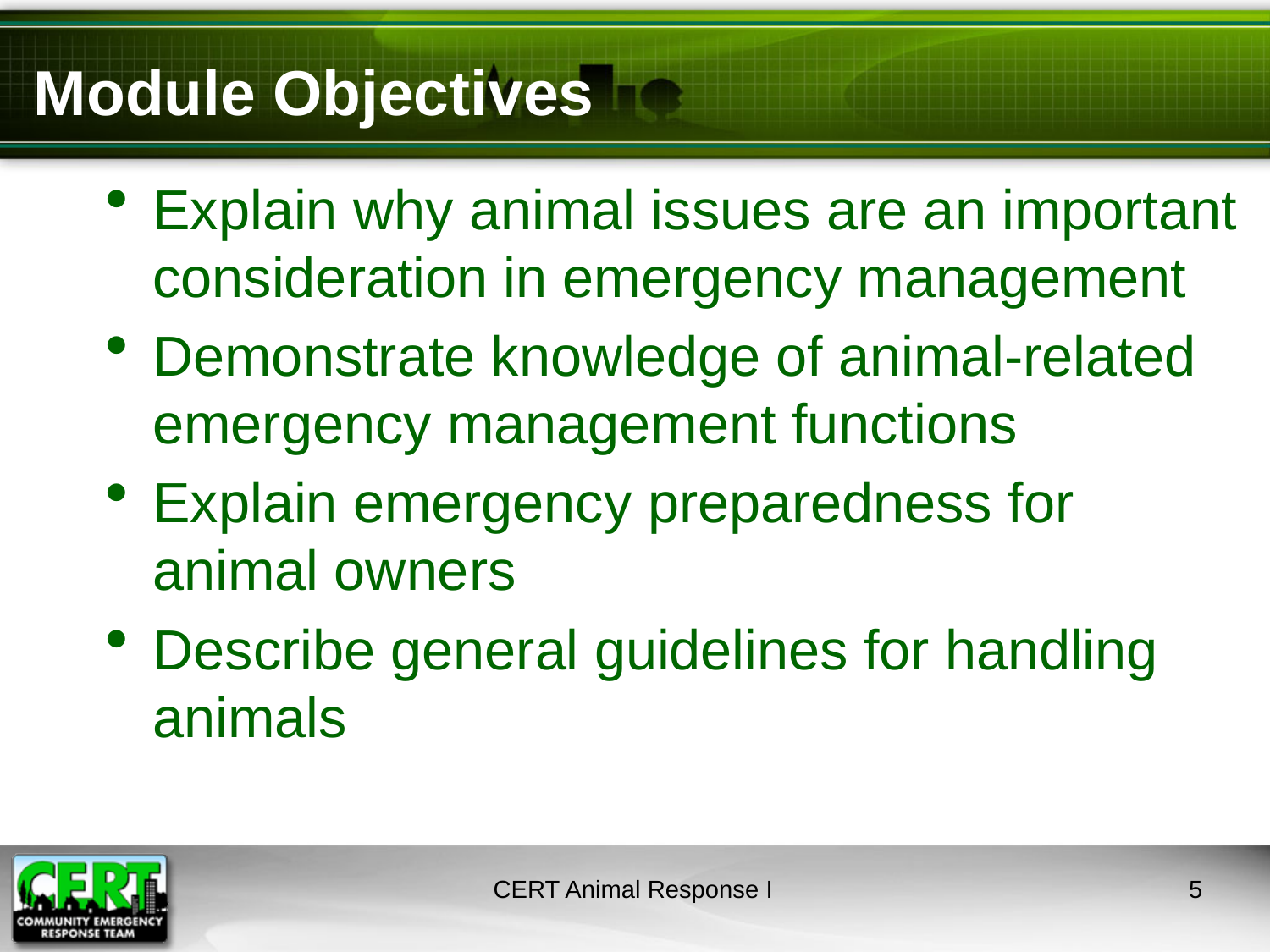

# Module Objectives
Explain why animal issues are an important consideration in emergency management
Demonstrate knowledge of animal-related emergency management functions
Explain emergency preparedness for animal owners
Describe general guidelines for handling animals
CERT Animal Response I
5